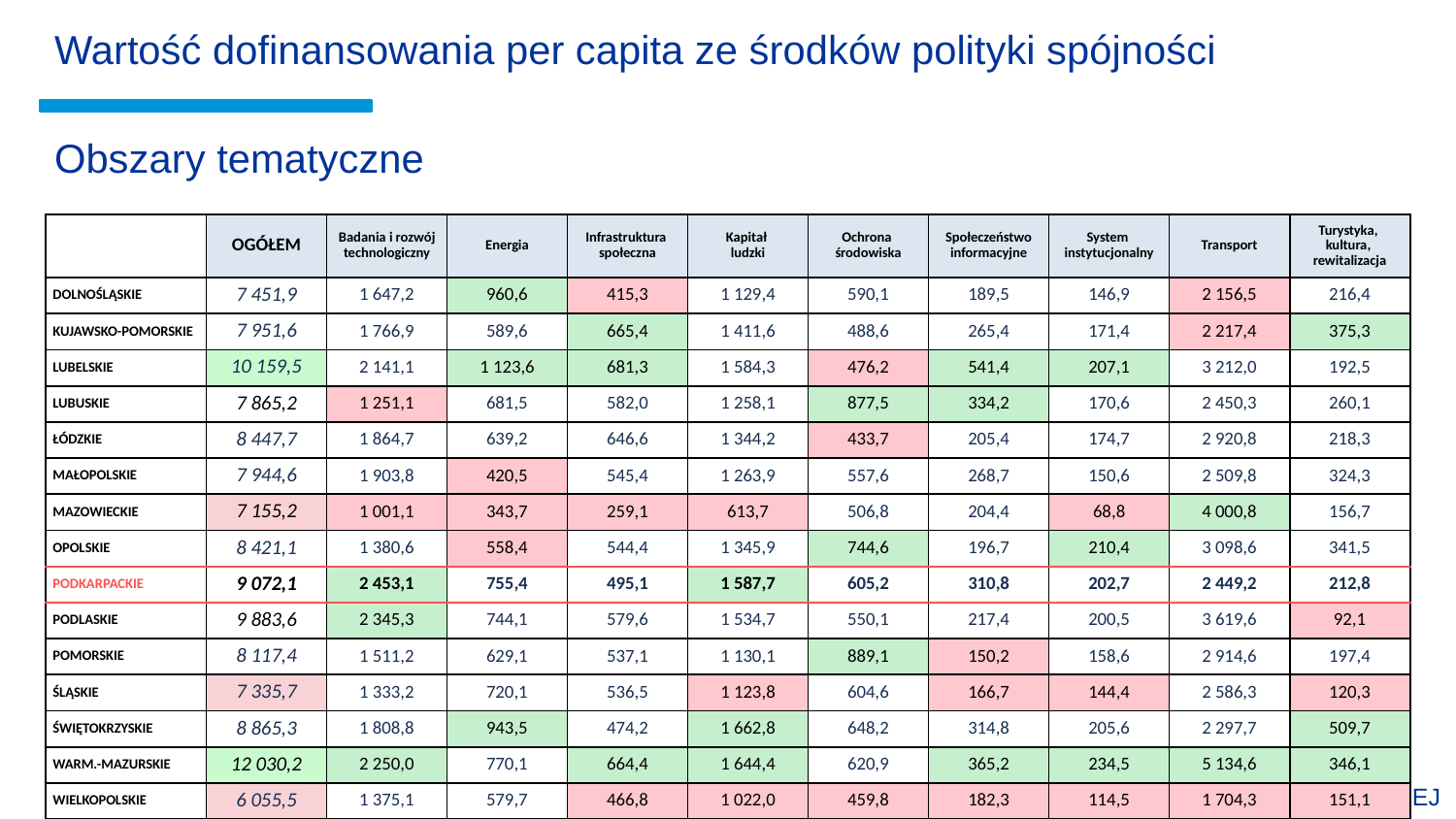

# Wartość dofinansowania per capita ze środków polityki spójności
Obszary tematyczne
|  | OGÓŁEM | Badania i rozwój technologiczny | Energia | Infrastruktura społeczna | Kapitał ludzki | Ochrona środowiska | Społeczeństwo informacyjne | System instytucjonalny | Transport | Turystyka, kultura, rewitalizacja |
| --- | --- | --- | --- | --- | --- | --- | --- | --- | --- | --- |
| DOLNOŚLĄSKIE | 7 451,9 | 1 647,2 | 960,6 | 415,3 | 1 129,4 | 590,1 | 189,5 | 146,9 | 2 156,5 | 216,4 |
| KUJAWSKO-POMORSKIE | 7 951,6 | 1 766,9 | 589,6 | 665,4 | 1 411,6 | 488,6 | 265,4 | 171,4 | 2 217,4 | 375,3 |
| LUBELSKIE | 10 159,5 | 2 141,1 | 1 123,6 | 681,3 | 1 584,3 | 476,2 | 541,4 | 207,1 | 3 212,0 | 192,5 |
| LUBUSKIE | 7 865,2 | 1 251,1 | 681,5 | 582,0 | 1 258,1 | 877,5 | 334,2 | 170,6 | 2 450,3 | 260,1 |
| ŁÓDZKIE | 8 447,7 | 1 864,7 | 639,2 | 646,6 | 1 344,2 | 433,7 | 205,4 | 174,7 | 2 920,8 | 218,3 |
| MAŁOPOLSKIE | 7 944,6 | 1 903,8 | 420,5 | 545,4 | 1 263,9 | 557,6 | 268,7 | 150,6 | 2 509,8 | 324,3 |
| MAZOWIECKIE | 7 155,2 | 1 001,1 | 343,7 | 259,1 | 613,7 | 506,8 | 204,4 | 68,8 | 4 000,8 | 156,7 |
| OPOLSKIE | 8 421,1 | 1 380,6 | 558,4 | 544,4 | 1 345,9 | 744,6 | 196,7 | 210,4 | 3 098,6 | 341,5 |
| PODKARPACKIE | 9 072,1 | 2 453,1 | 755,4 | 495,1 | 1 587,7 | 605,2 | 310,8 | 202,7 | 2 449,2 | 212,8 |
| PODLASKIE | 9 883,6 | 2 345,3 | 744,1 | 579,6 | 1 534,7 | 550,1 | 217,4 | 200,5 | 3 619,6 | 92,1 |
| POMORSKIE | 8 117,4 | 1 511,2 | 629,1 | 537,1 | 1 130,1 | 889,1 | 150,2 | 158,6 | 2 914,6 | 197,4 |
| ŚLĄSKIE | 7 335,7 | 1 333,2 | 720,1 | 536,5 | 1 123,8 | 604,6 | 166,7 | 144,4 | 2 586,3 | 120,3 |
| ŚWIĘTOKRZYSKIE | 8 865,3 | 1 808,8 | 943,5 | 474,2 | 1 662,8 | 648,2 | 314,8 | 205,6 | 2 297,7 | 509,7 |
| WARM.-MAZURSKIE | 12 030,2 | 2 250,0 | 770,1 | 664,4 | 1 644,4 | 620,9 | 365,2 | 234,5 | 5 134,6 | 346,1 |
| WIELKOPOLSKIE | 6 055,5 | 1 375,1 | 579,7 | 466,8 | 1 022,0 | 459,8 | 182,3 | 114,5 | 1 704,3 | 151,1 |
| ZACHODNIOPOMORSKIE | 10 001,9 | 1 090,5 | 875,3 | 480,3 | 1 219,0 | 579,7 | 228,6 | 183,4 | 5 003,1 | 342,0 |
| POLSKA | 8 119,2 | 1 896,2 | 703,7 | 529,7 | 1 479,1 | 602,7 | 420,1 | 249,4 | 3 096,0 | 226,9 |